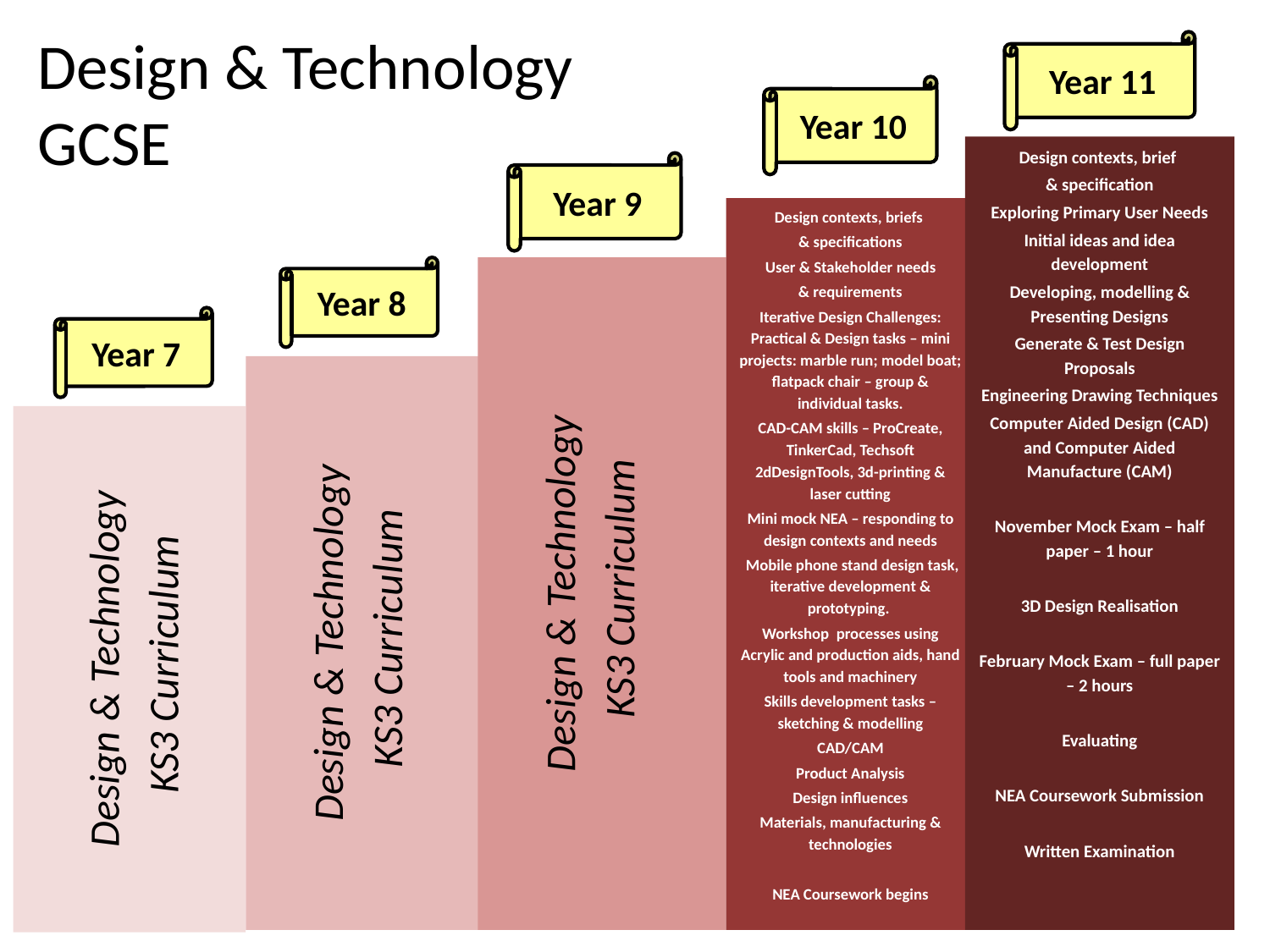

Design & Technology GCSE
Year 11
Year 10
Design contexts, brief
& specification
Exploring Primary User Needs
Initial ideas and idea development
Developing, modelling & Presenting Designs
Generate & Test Design Proposals
Engineering Drawing Techniques
Computer Aided Design (CAD) and Computer Aided Manufacture (CAM)

November Mock Exam – half paper – 1 hour

3D Design Realisation

February Mock Exam – full paper – 2 hours

Evaluating

NEA Coursework Submission

Written Examination
Year 9
Design contexts, briefs
& specifications
User & Stakeholder needs
& requirements
Iterative Design Challenges: Practical & Design tasks – mini projects: marble run; model boat; flatpack chair – group & individual tasks.
CAD-CAM skills – ProCreate, TinkerCad, Techsoft 2dDesignTools, 3d-printing & laser cutting
Mini mock NEA – responding to design contexts and needs
 Mobile phone stand design task, iterative development & prototyping.
Workshop  processes using Acrylic and production aids, hand tools and machinery
Skills development tasks – sketching & modelling
CAD/CAM
Product Analysis
Design influences
Materials, manufacturing & technologies

NEA Coursework begins

Year 8

Design & Technology
 KS3 Curriculum
Year 7

Design & Technology
 KS3 Curriculum

Design & Technology
 KS3 Curriculum